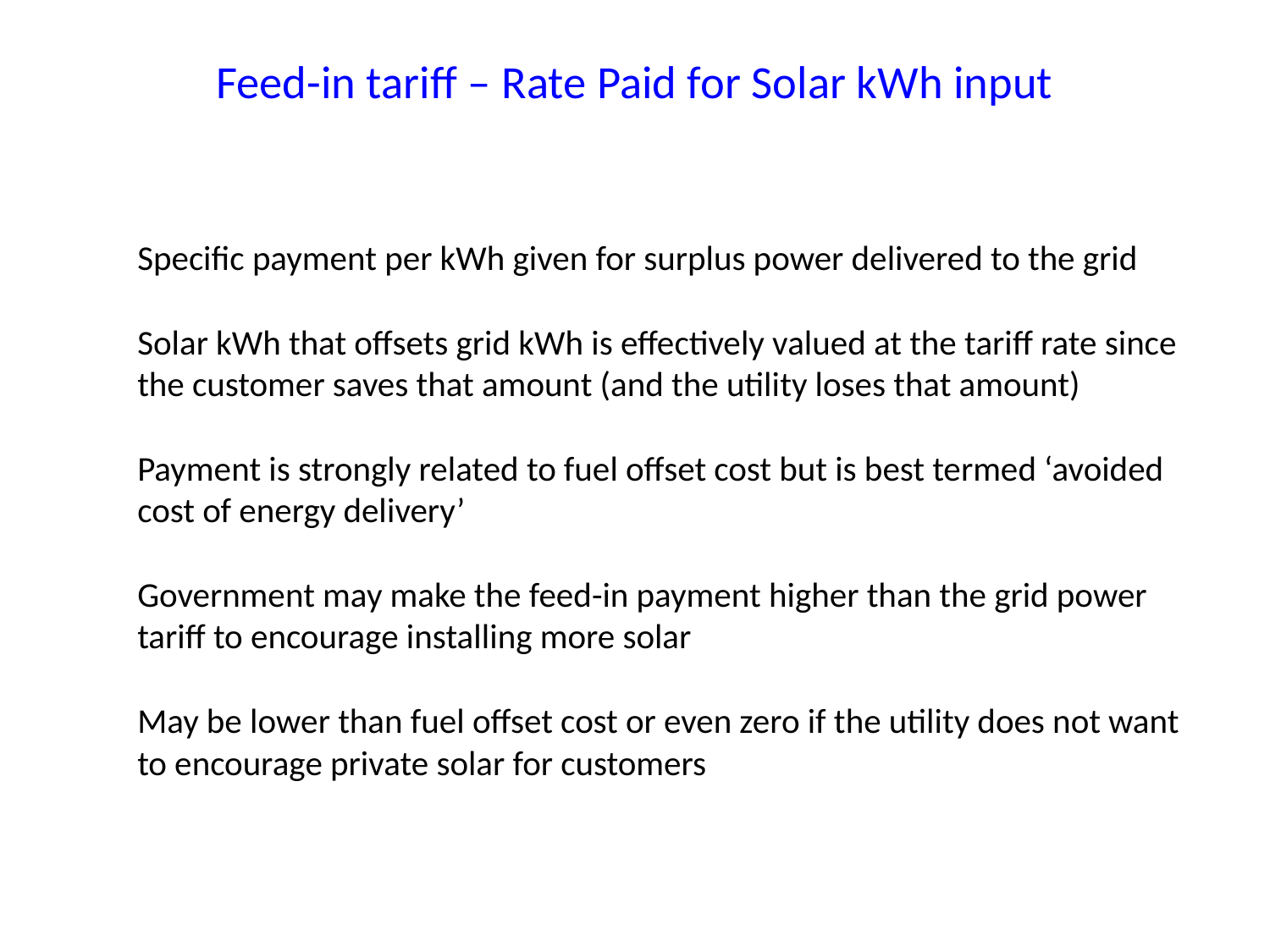

Feed-in tariff – Rate Paid for Solar kWh input

Specific payment per kWh given for surplus power delivered to the grid
Solar kWh that offsets grid kWh is effectively valued at the tariff rate since the customer saves that amount (and the utility loses that amount)
Payment is strongly related to fuel offset cost but is best termed ‘avoided cost of energy delivery’
Government may make the feed-in payment higher than the grid power tariff to encourage installing more solar
May be lower than fuel offset cost or even zero if the utility does not want to encourage private solar for customers